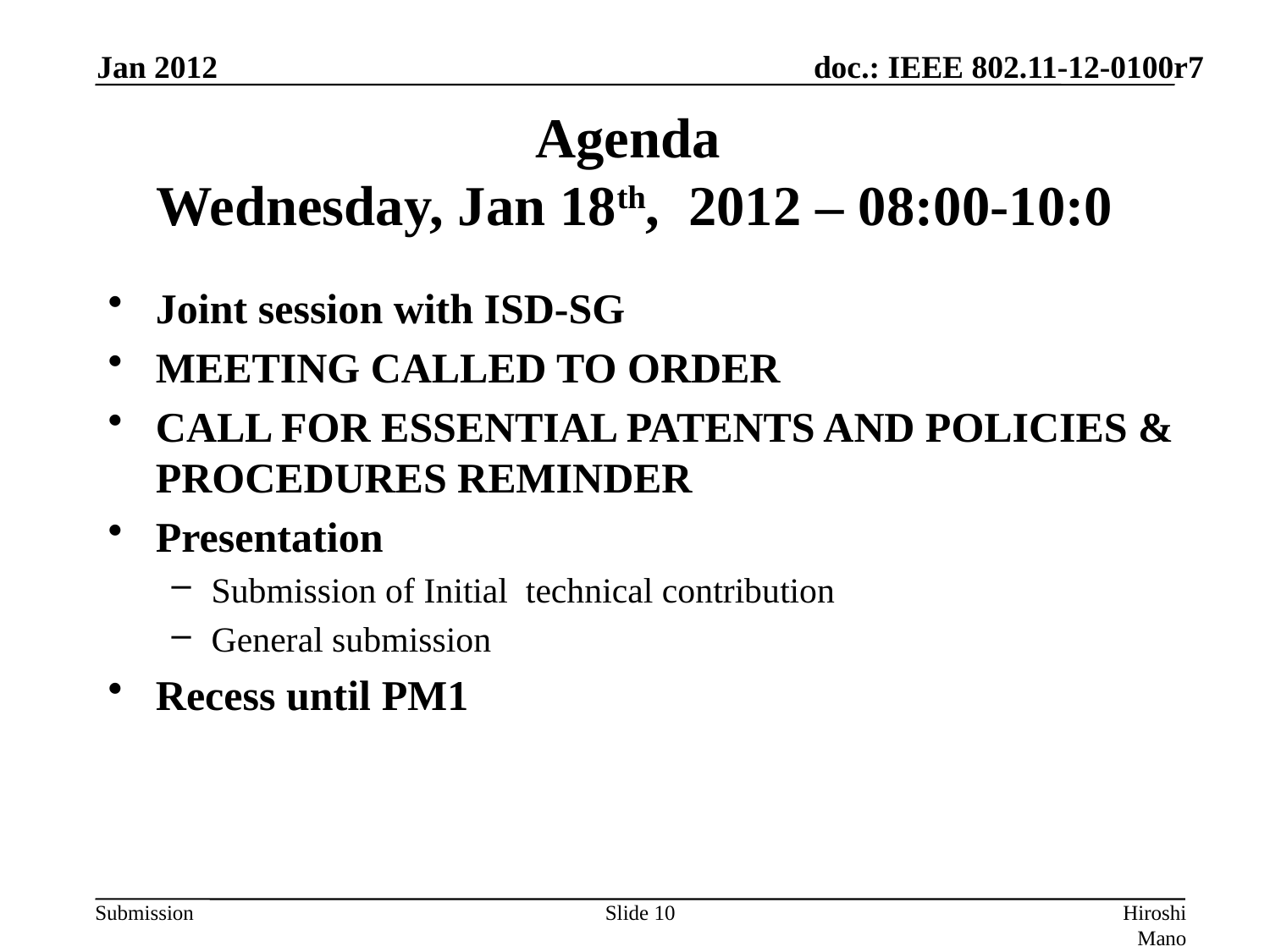

Jan 2012
# Agenda Wednesday, Jan 18th,  2012 – 08:00-10:0
Joint session with ISD-SG
MEETING CALLED TO ORDER
CALL FOR ESSENTIAL PATENTS AND POLICIES & PROCEDURES REMINDER
Presentation
Submission of Initial  technical contribution
General submission
Recess until PM1
Slide 10
Hiroshi Mano (ATRD, Root, Lab)